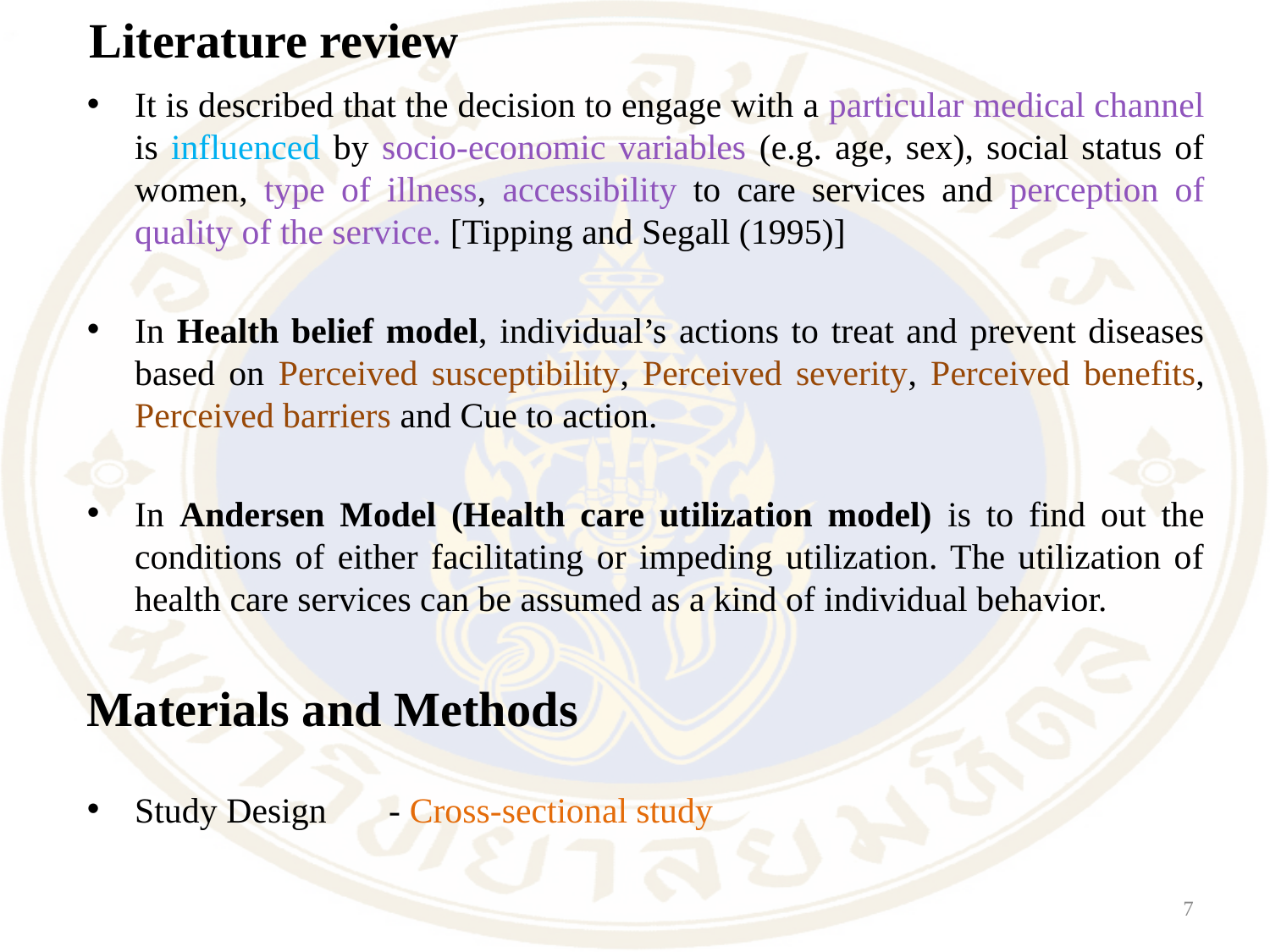

# Literature review

It is described that the decision to engage with a particular medical channel is influenced by socio-economic variables (e.g. age, sex), social status of women, type of illness, accessibility to care services and perception of quality of the service. [Tipping and Segall (1995)]

In Health belief model, individual’s actions to treat and prevent diseases based on Perceived susceptibility, Perceived severity, Perceived benefits, Perceived barriers and Cue to action.

In Andersen Model (Health care utilization model) is to find out the conditions of either facilitating or impeding utilization. The utilization of health care services can be assumed as a kind of individual behavior.

Materials and Methods
Study Design	- Cross-sectional study

7